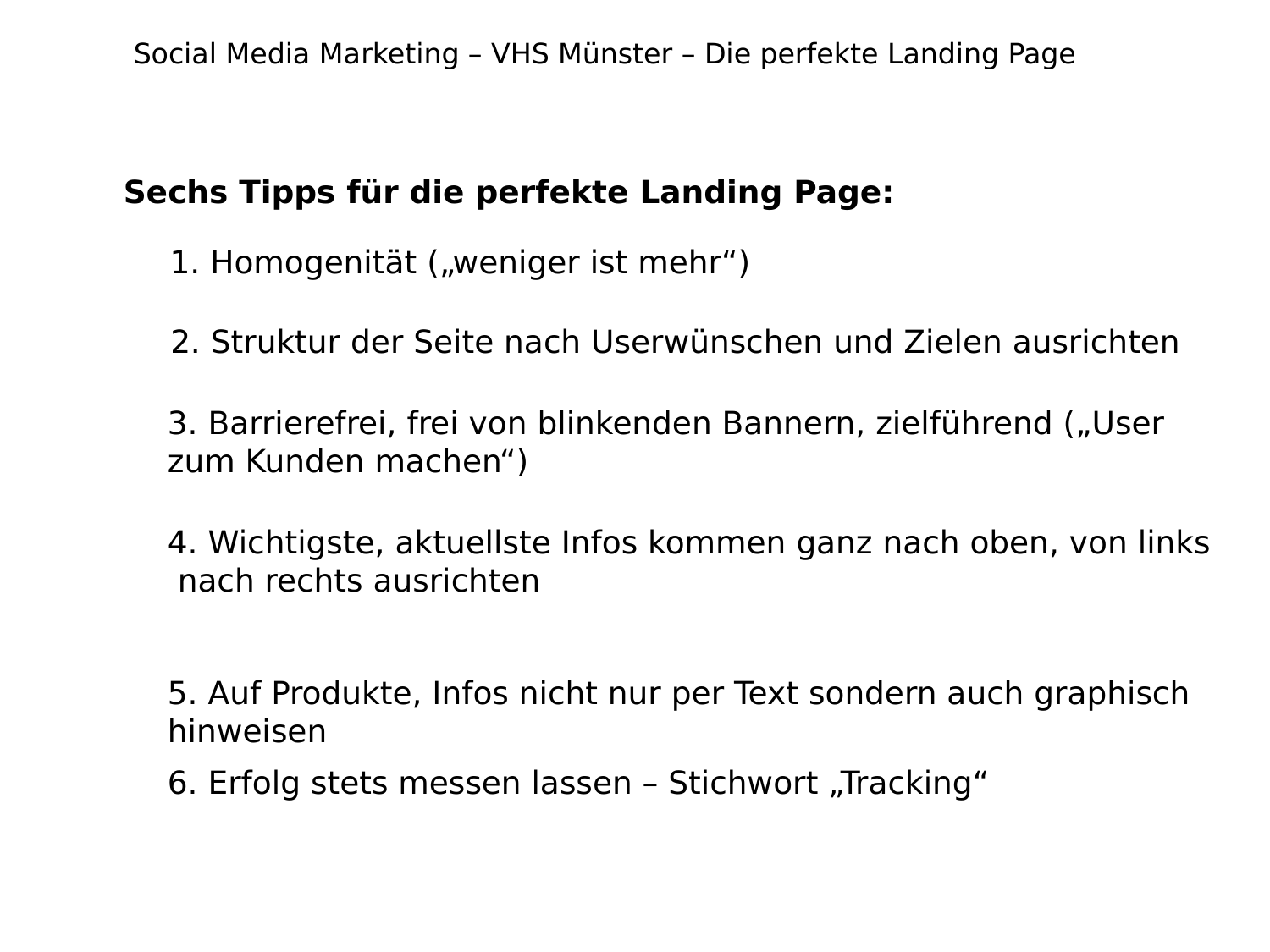

Social Media Marketing – VHS Münster – Die perfekte Landing Page
Sechs Tipps für die perfekte Landing Page:
1. Homogenität („weniger ist mehr“)
2. Struktur der Seite nach Userwünschen und Zielen ausrichten
3. Barrierefrei, frei von blinkenden Bannern, zielführend („User zum Kunden machen“)

4. Wichtigste, aktuellste Infos kommen ganz nach oben, von links
 nach rechts ausrichten
5. Auf Produkte, Infos nicht nur per Text sondern auch graphisch hinweisen
6. Erfolg stets messen lassen – Stichwort „Tracking“